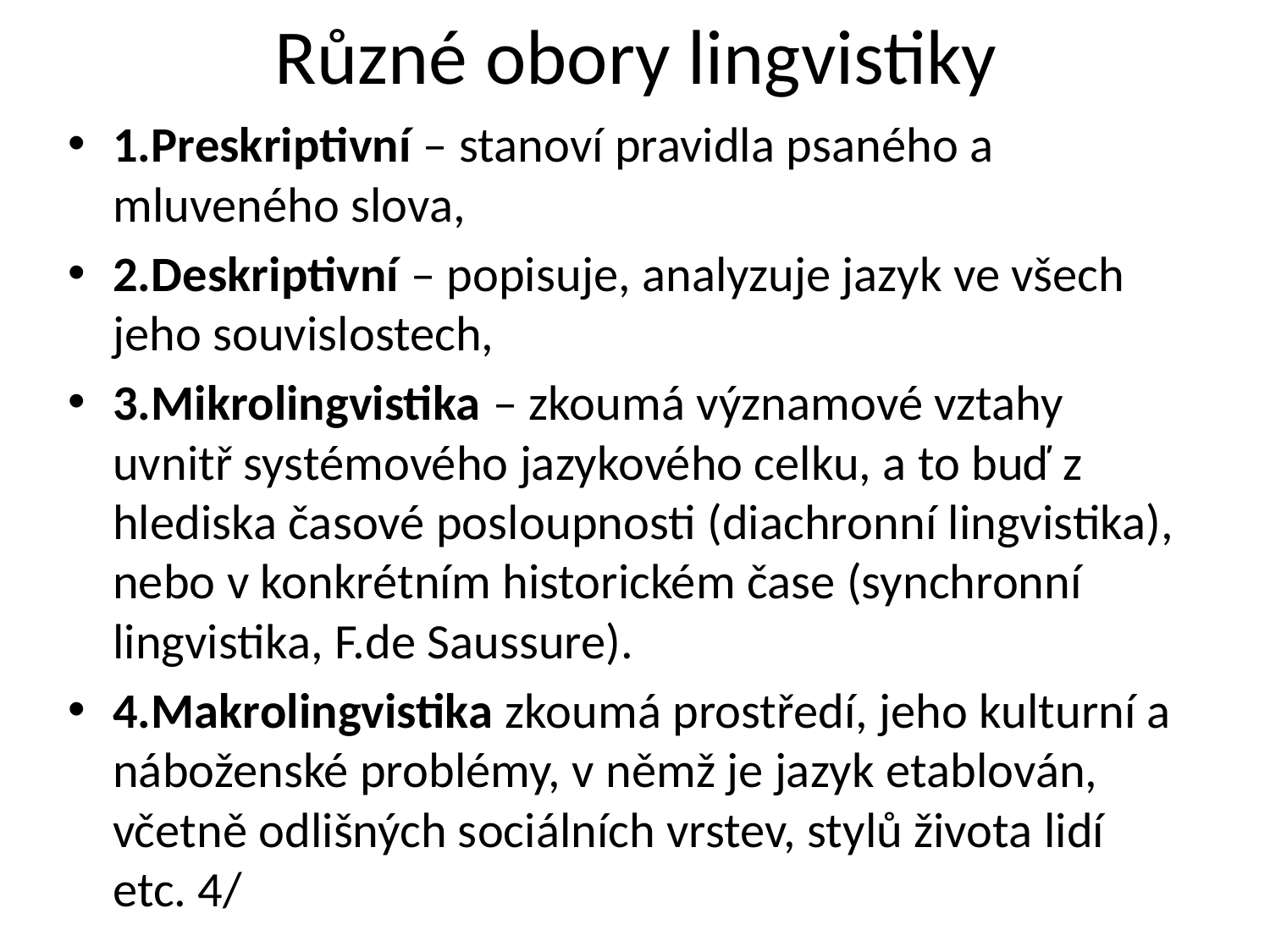

# Různé obory lingvistiky
1.Preskriptivní – stanoví pravidla psaného a mluveného slova,
2.Deskriptivní – popisuje, analyzuje jazyk ve všech jeho souvislostech,
3.Mikrolingvistika – zkoumá významové vztahy uvnitř systémového jazykového celku, a to buď z hlediska časové posloupnosti (diachronní lingvistika), nebo v konkrétním historickém čase (synchronní lingvistika, F.de Saussure).
4.Makrolingvistika zkoumá prostředí, jeho kulturní a náboženské problémy, v němž je jazyk etablován, včetně odlišných sociálních vrstev, stylů života lidí etc. 4/